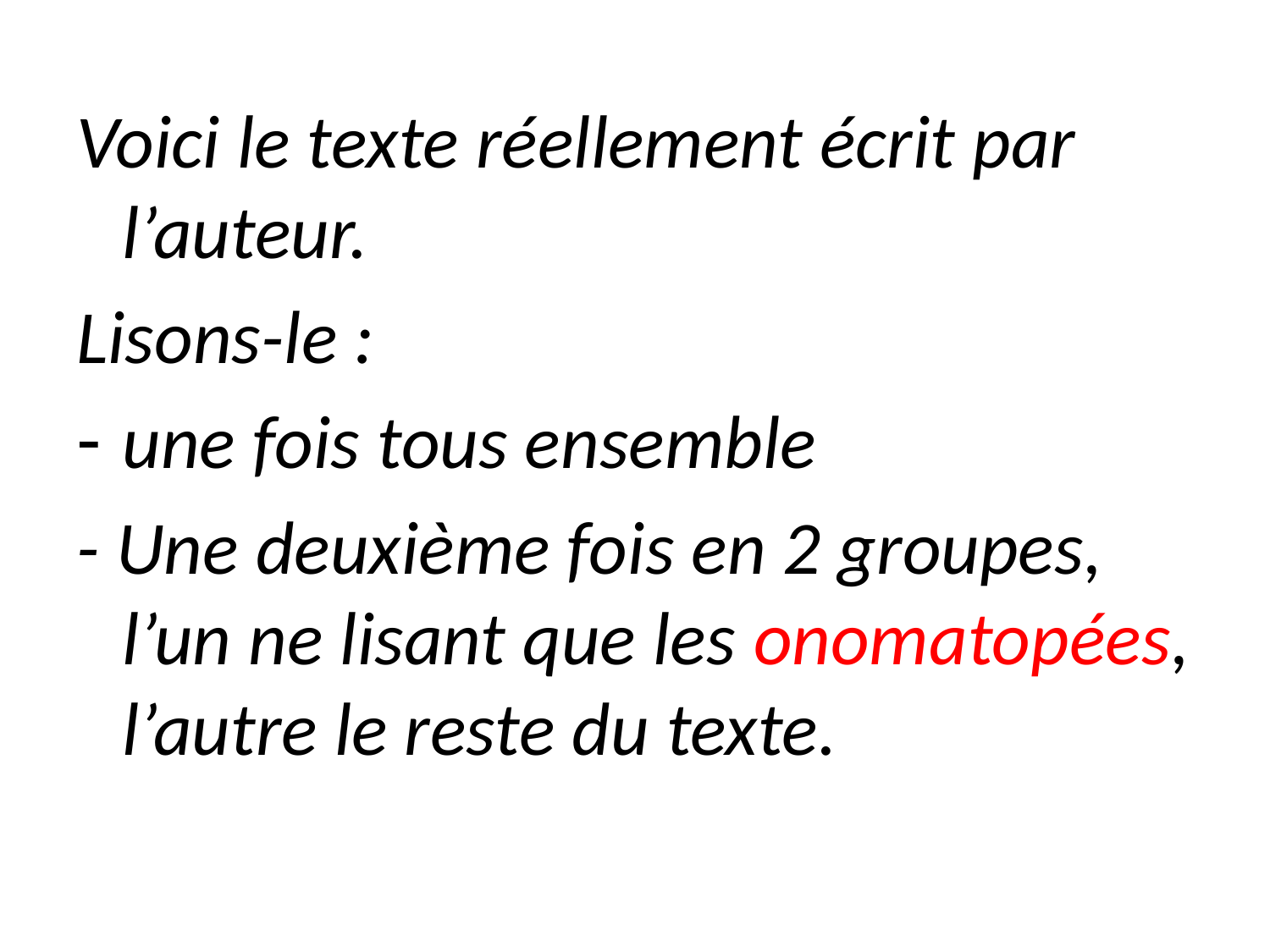

Voici le texte réellement écrit par l’auteur.
Lisons-le :
une fois tous ensemble
- Une deuxième fois en 2 groupes, l’un ne lisant que les onomatopées, l’autre le reste du texte.